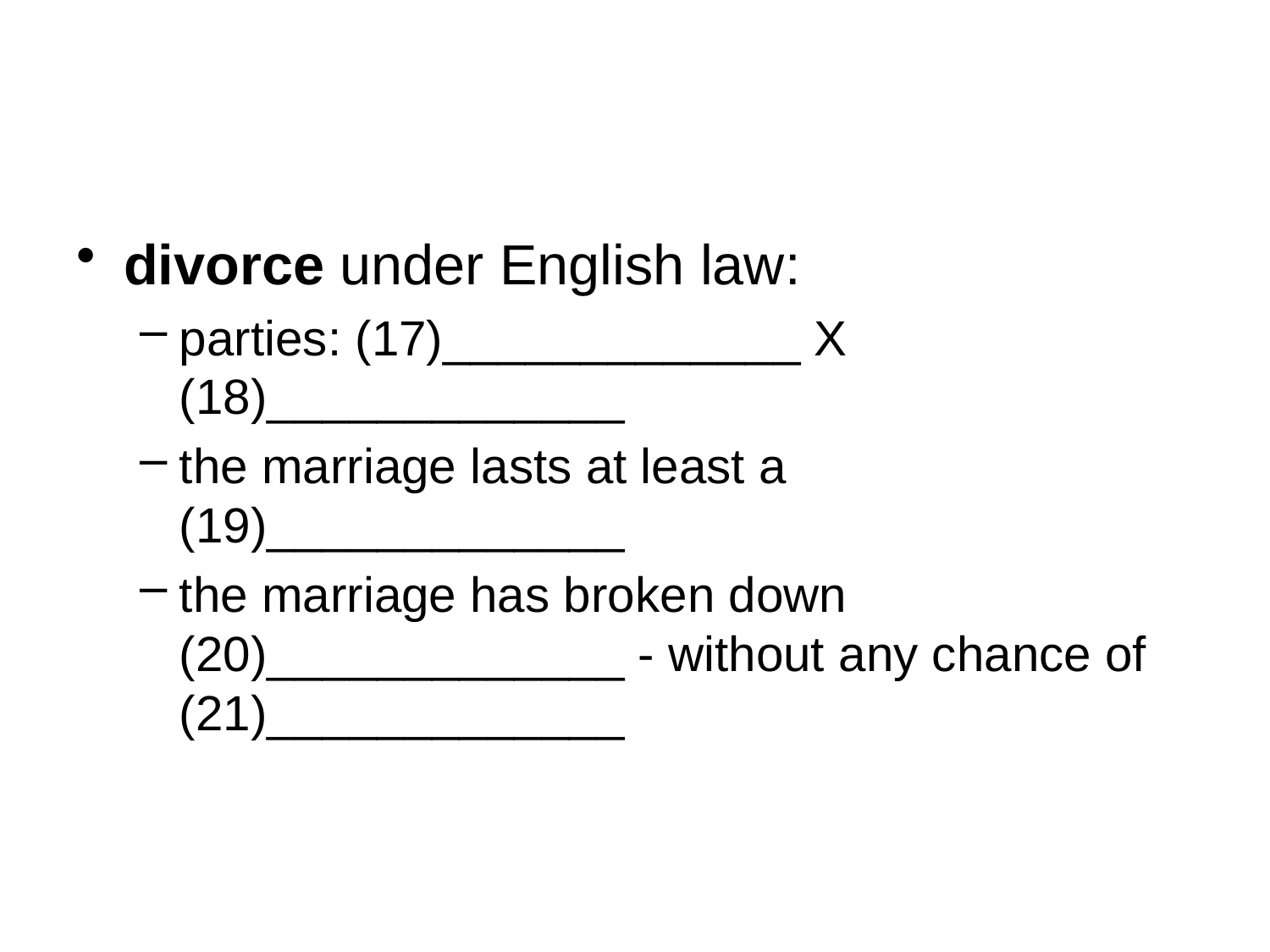

#
divorce under English law:
parties: (17)_____________ X (18)_____________
the marriage lasts at least a (19)_____________
the marriage has broken down (20)_____________ - without any chance of (21)_____________